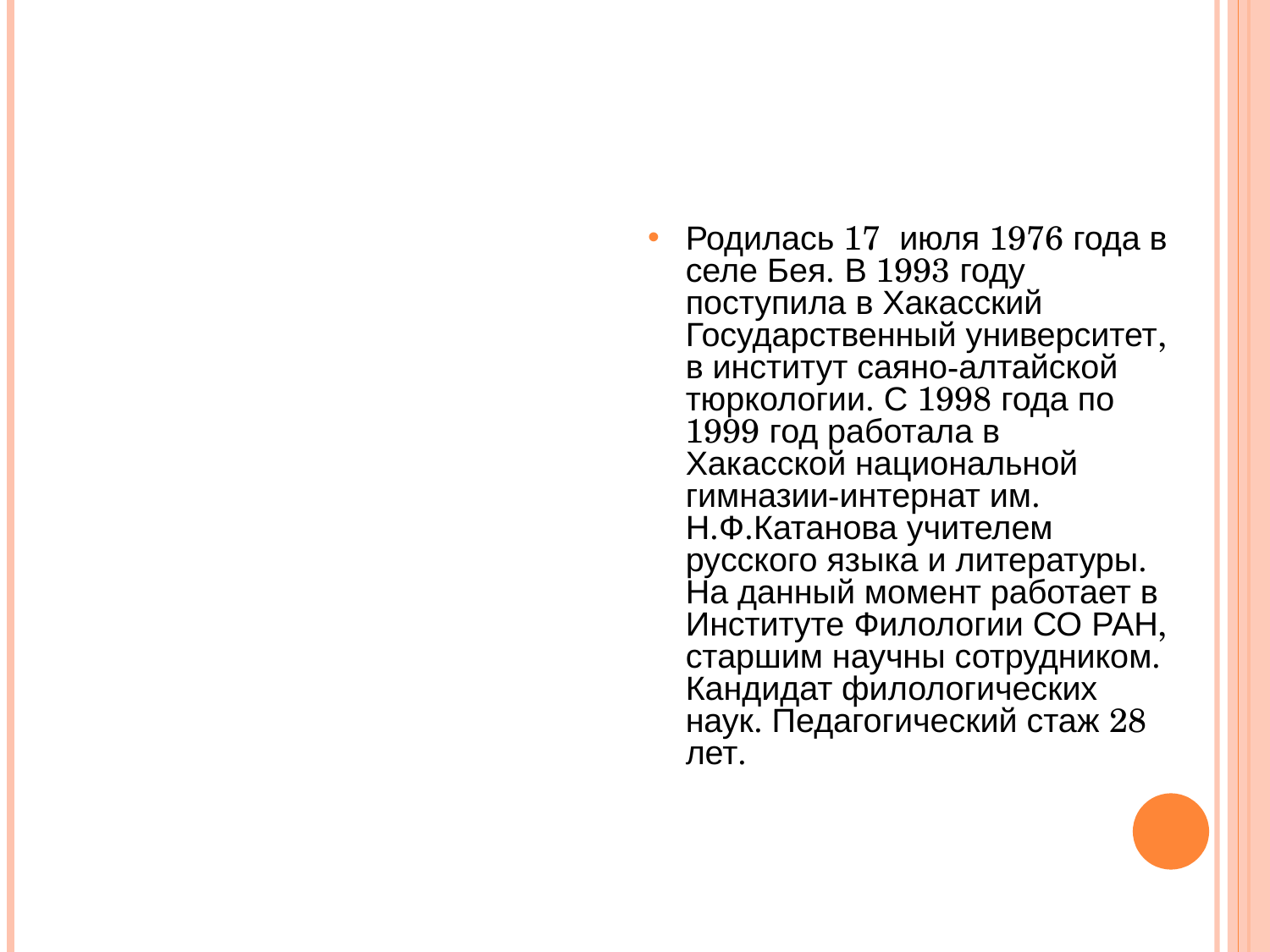

#
Родилась 17  июля 1976 года в селе Бея. В 1993 году поступила в Хакасский Государственный университет, в институт саяно-алтайской тюркологии. С 1998 года по 1999 год работала в Хакасской национальной гимназии-интернат им. Н.Ф.Катанова учителем русского языка и литературы. На данный момент работает в Институте Филологии СО РАН, старшим научны сотрудником. Кандидат филологических наук. Педагогический стаж 28 лет.